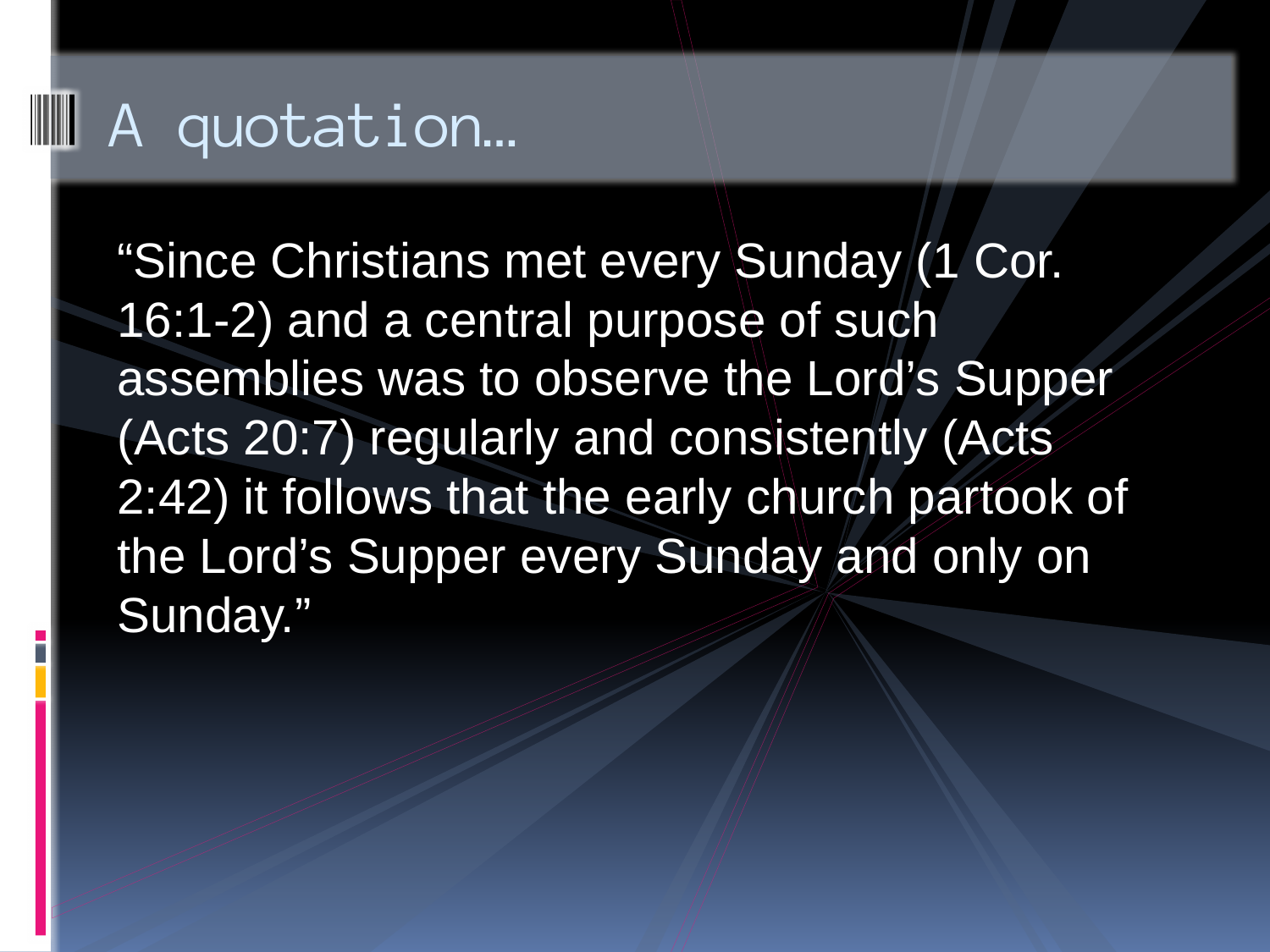

# A quotation…
“Since Christians met every Sunday (1 Cor. 16:1-2) and a central purpose of such assemblies was to observe the Lord’s Supper (Acts 20:7) regularly and consistently (Acts 2:42) it follows that the early church partook of the Lord’s Supper every Sunday and only on Sunday.”